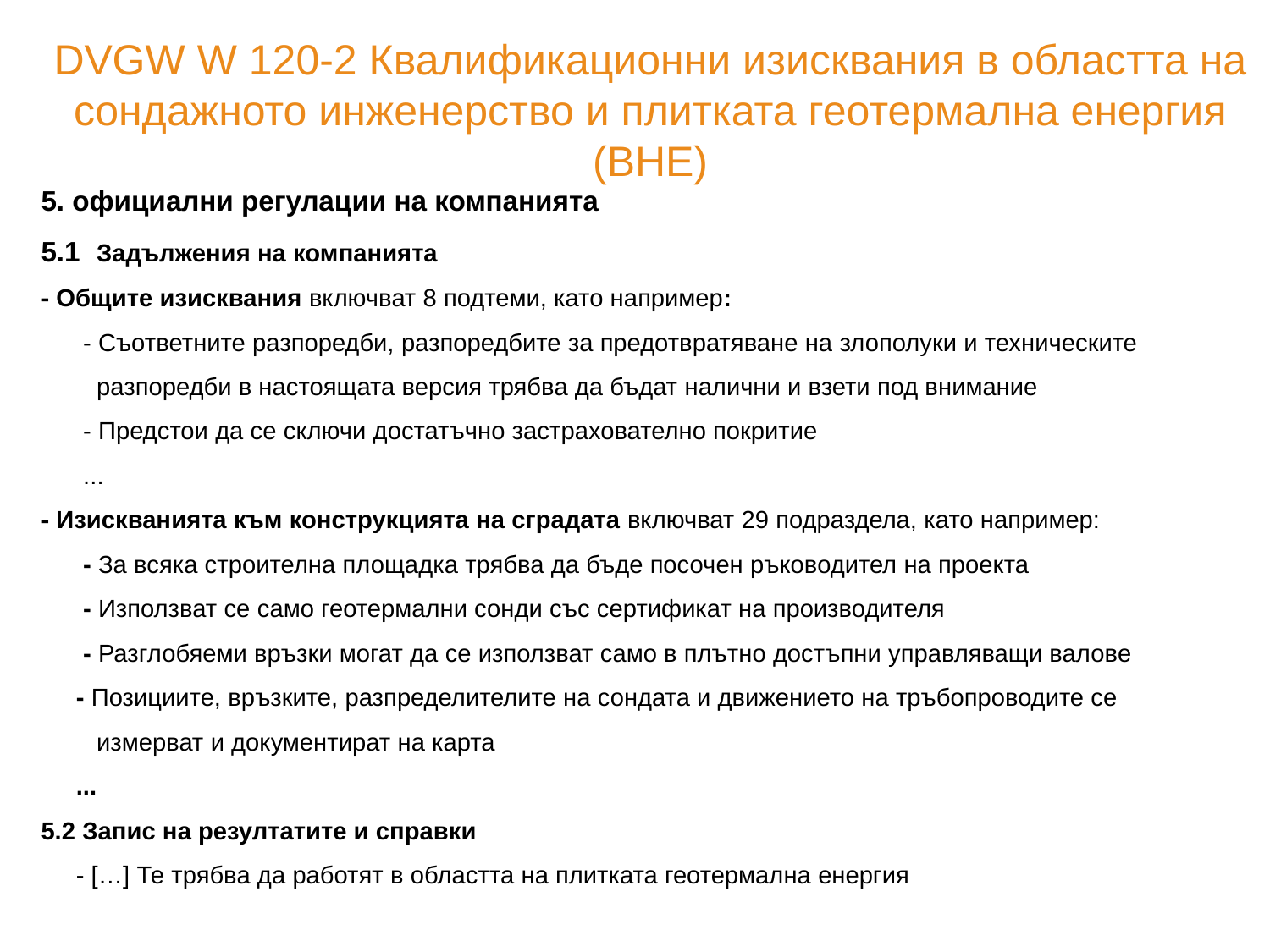

DVGW W 120-2 Квалификационни изисквания в областта на сондажното инженерство и плитката геотермална енергия (BHE)

5. официални регулации на компанията
5.1	Задължения на компанията
- Общите изисквания включват 8 подтеми, като например:
      - Съответните разпоредби, разпоредбите за предотвратяване на злополуки и техническите разпоредби в настоящата версия трябва да бъдат налични и взети под внимание
      - Предстои да се сключи достатъчно застрахователно покритие
      ...
- Изискванията към конструкцията на сградата включват 29 подраздела, като например:
      - За всяка строителна площадка трябва да бъде посочен ръководител на проекта
      - Използват се само геотермални сонди със сертификат на производителя
      - Разглобяеми връзки могат да се използват само в плътно достъпни управляващи валове
     - Позициите, връзките, разпределителите на сондата и движението на тръбопроводите се измерват и документират на карта
     ...
5.2 Запис на резултатите и справки
     - […] Те трябва да работят в областта на плитката геотермална енергия